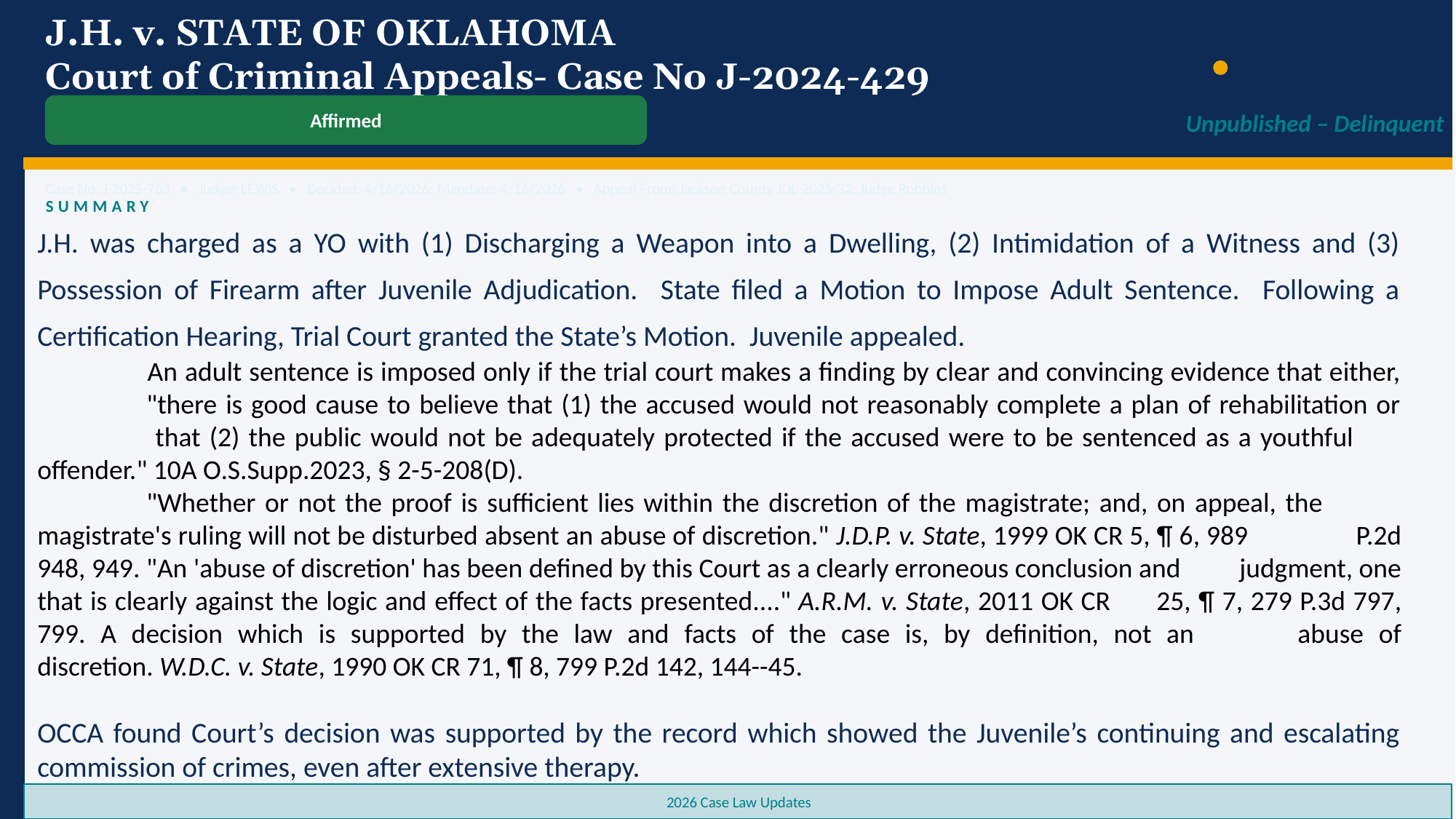

J.H. v. STATE OF OKLAHOMA
Court of Criminal Appeals- Case No J-2024-429

Affirmed
Unpublished – Delinquent

Case No. J-2025-763   •   Judge: LEWIS   •   Decided: 4/16/2026; Mandate: 4/16/2026   •   Appeal From: Jackson County JDL-2025-32; Judge Robbins
SUMMARY
J.H. was charged as a YO with (1) Discharging a Weapon into a Dwelling, (2) Intimidation of a Witness and (3) Possession of Firearm after Juvenile Adjudication.  State filed a Motion to Impose Adult Sentence.  Following a Certification Hearing, Trial Court granted the State’s Motion.  Juvenile appealed.
 	An adult sentence is imposed only if the trial court makes a finding by clear and convincing evidence that either, 	"there is good cause to believe that (1) the accused would not reasonably complete a plan of rehabilitation or	 that (2) the public would not be adequately protected if the accused were to be sentenced as a youthful 	offender." 10A O.S.Supp.2023, § 2-5-208(D).
	"Whether or not the proof is sufficient lies within the discretion of the magistrate; and, on appeal, the 	magistrate's ruling will not be disturbed absent an abuse of discretion." J.D.P. v. State, 1999 OK CR 5, ¶ 6, 989 	P.2d 948, 949. "An 'abuse of discretion' has been defined by this Court as a clearly erroneous conclusion and 	judgment, one that is clearly against the logic and effect of the facts presented...." A.R.M. v. State, 2011 OK CR 	25, ¶ 7, 279 P.3d 797, 799. A decision which is supported by the law and facts of the case is, by definition, not an 	abuse of discretion. W.D.C. v. State, 1990 OK CR 71, ¶ 8, 799 P.2d 142, 144--45.

OCCA found Court’s decision was supported by the record which showed the Juvenile’s continuing and escalating commission of crimes, even after extensive therapy.

2026 Case Law Updates